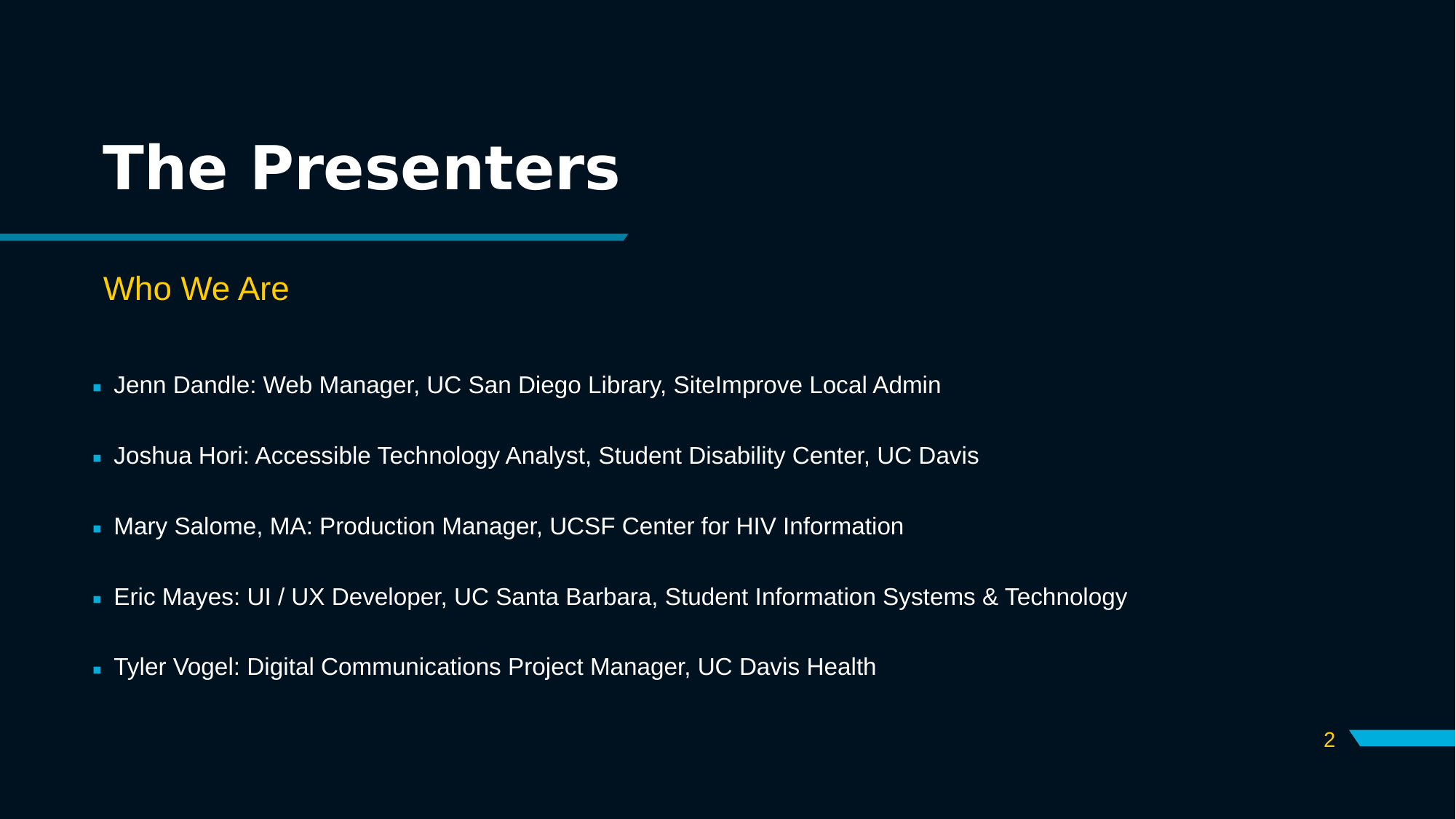

# The Presenters
Who We Are
Jenn Dandle: Web Manager, UC San Diego Library, SiteImprove Local Admin

Joshua Hori: Accessible Technology Analyst, Student Disability Center, UC Davis

Mary Salome, MA: Production Manager, UCSF Center for HIV Information

Eric Mayes: UI / UX Developer, UC Santa Barbara, Student Information Systems & Technology

Tyler Vogel: Digital Communications Project Manager, UC Davis Health
2